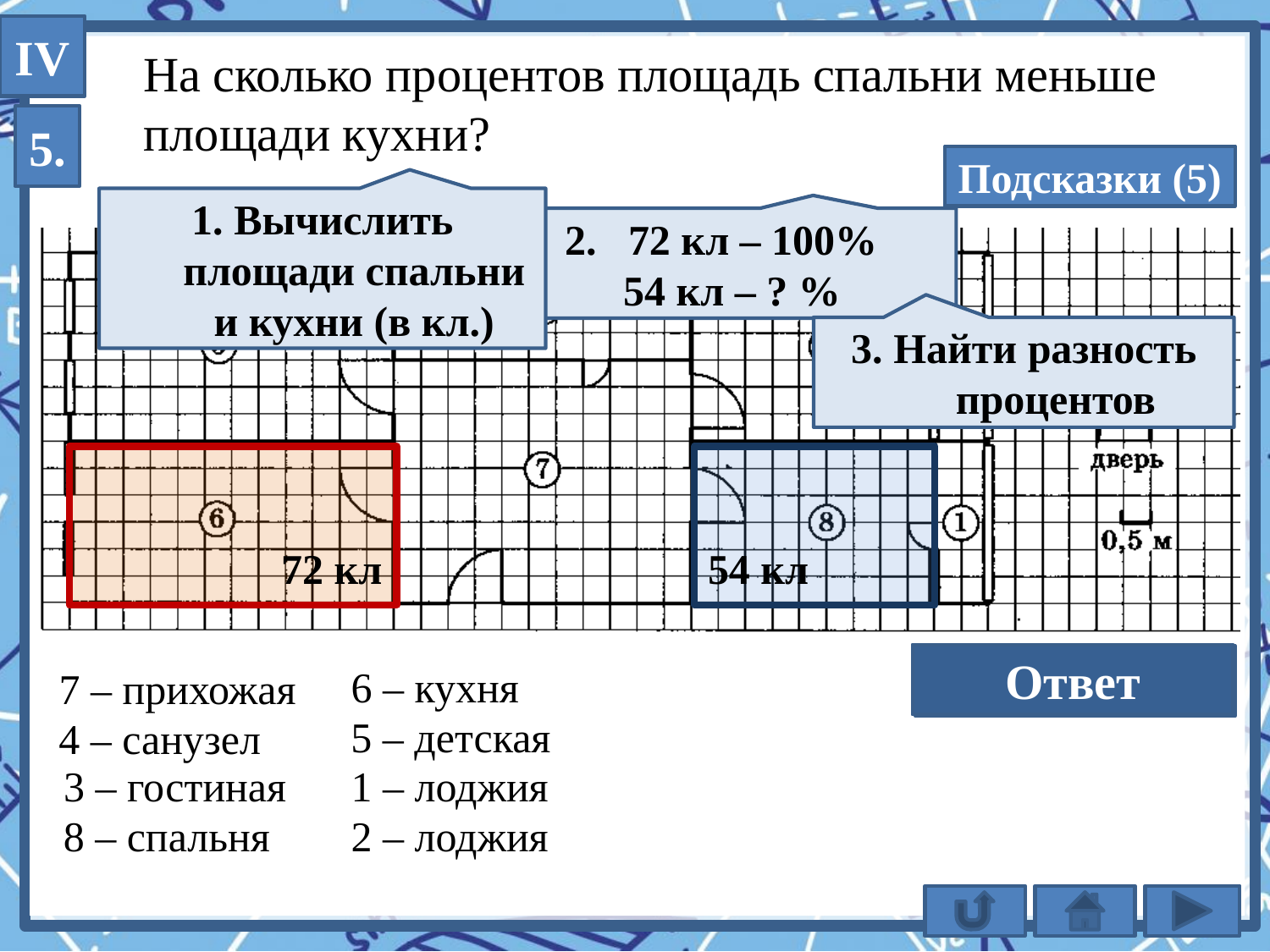

IV
На сколько процентов площадь спальни меньше
площади кухни?
5.
Подсказки (5)
1. Вычислить площади спальни и кухни (в кл.)
72 кл – 100%
   54 кл – ? %
3. Найти разность процентов

72 кл
54 кл
Ответ

25
6 – кухня
7 – прихожая
5 – детская
4 – санузел
1 – лоджия
3 – гостиная
8 – спальня
2 – лоджия